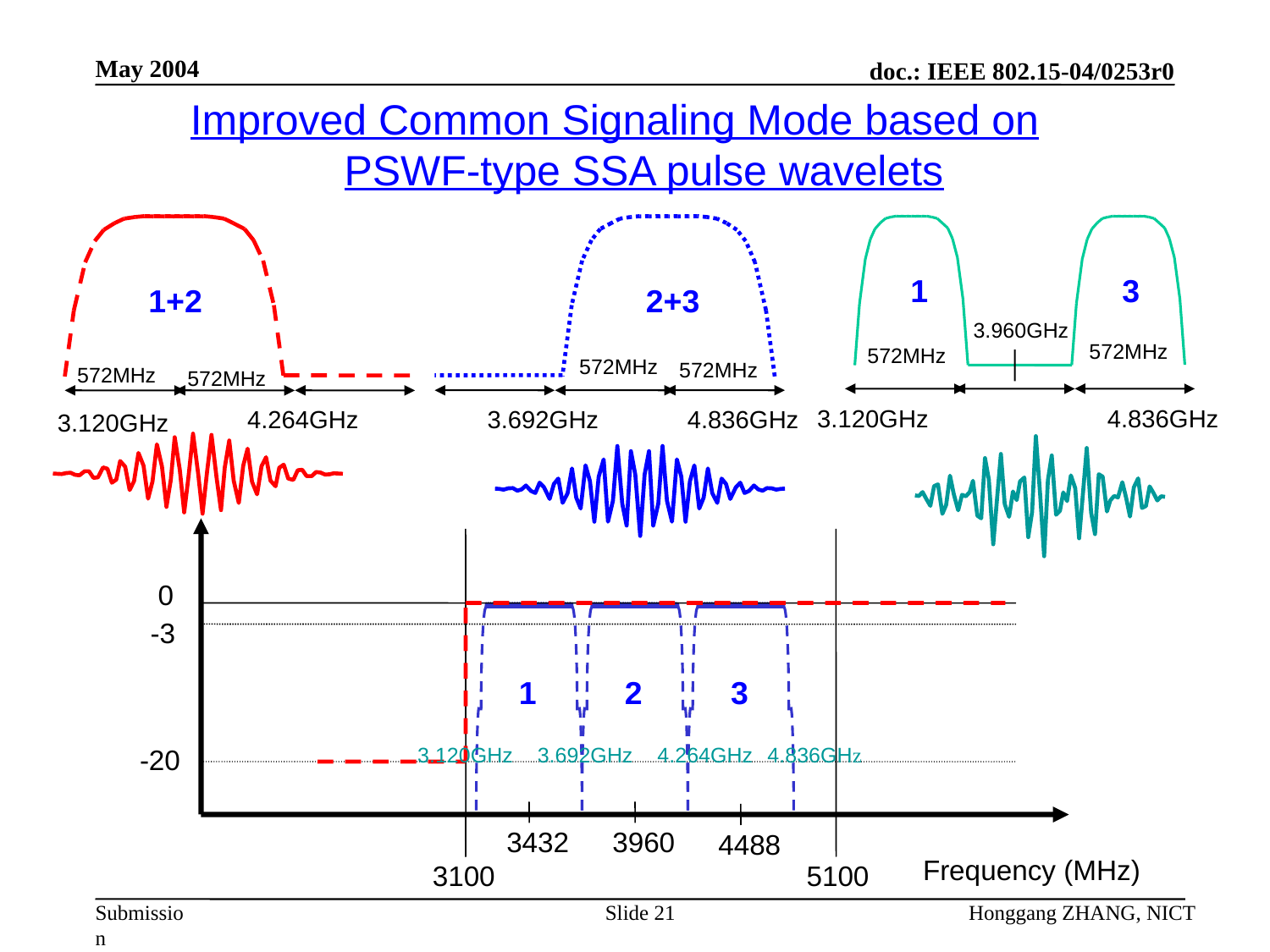

May 2004
Improved Common Signaling Mode based on PSWF-type SSA pulse wavelets

572MHz
572MHz

4.264GHz
3.120GHz

  572MHz
  572MHz

3.692GHz
4.836GHz

  572MHz
572MHz

3.120GHz
4.836GHz
 3.960GHz

 1
 3
 1+2
 2+3

 0

-3

-20

3432
3960
4488
Frequency (MHz)
3100
5100
 1
 2
 3
4.264GHz
3.120GHz
3.692GHz
4.836GHz
Slide 21
Honggang ZHANG, NICT